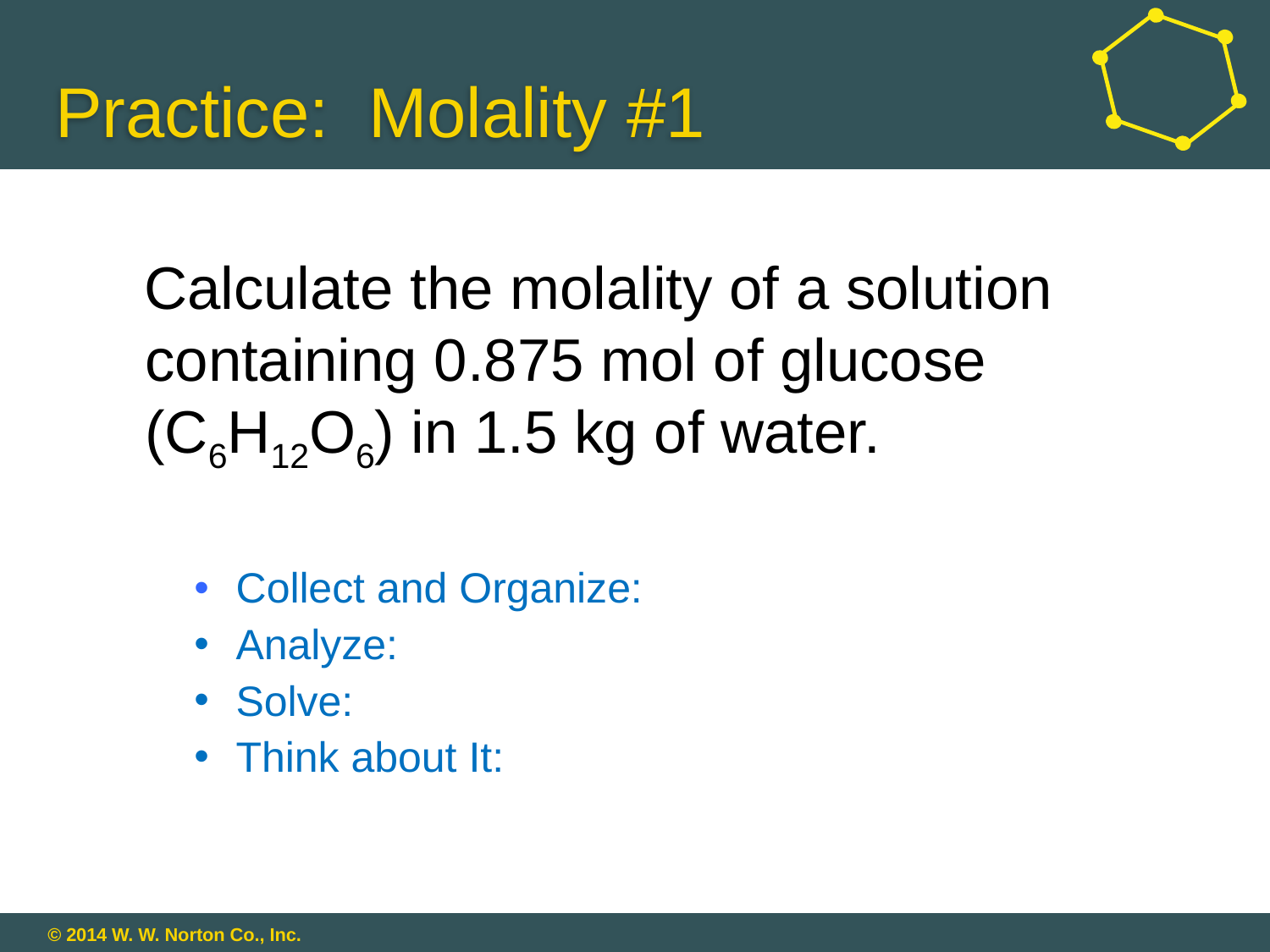

# Practice:  Molality #1
   Calculate the molality of a solution containing 0.875 mol of glucose (C6H12O6) in 1.5 kg of water.
 Collect and Organize:
 Analyze:
 Solve:
 Think about It: